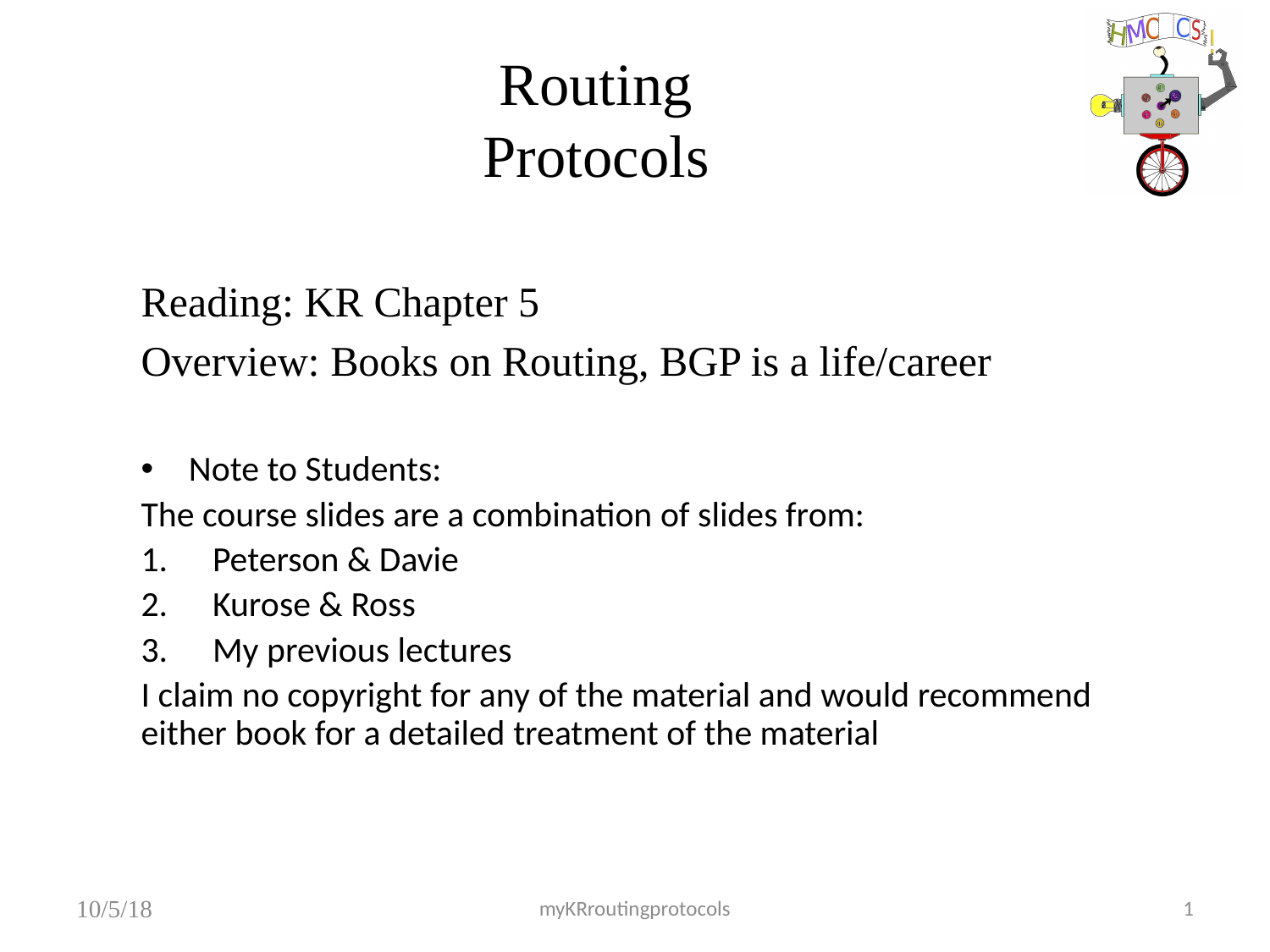

# Routing Protocols
Reading: KR Chapter 5
Overview: Books on Routing, BGP is a life/career

Note to Students:
The course slides are a combination of slides from:
Peterson & Davie
Kurose & Ross
My previous lectures
I claim no copyright for any of the material and would recommend either book for a detailed treatment of the material

10/5/18
myKRroutingprotocols
1